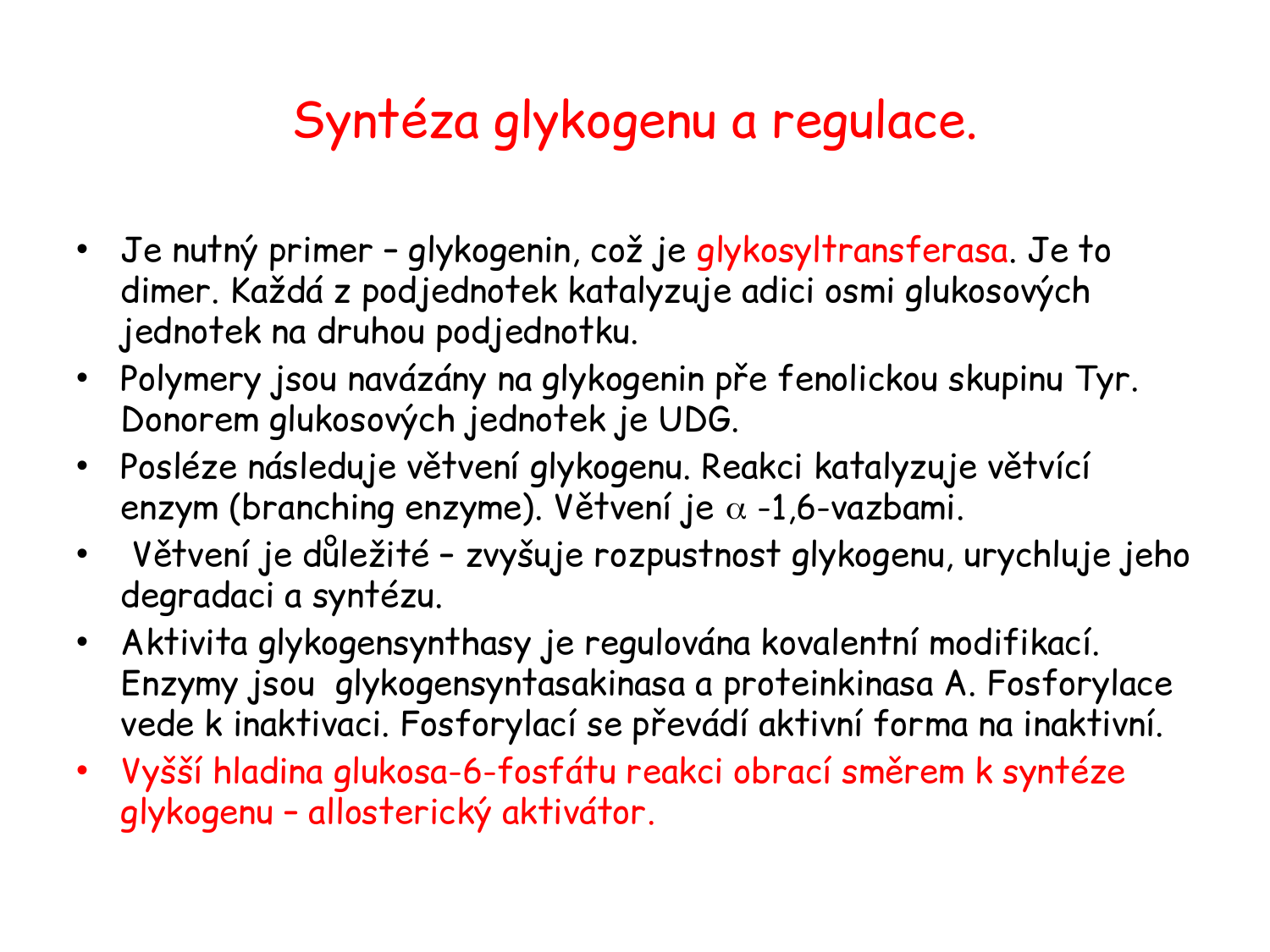

# Syntéza glykogenu a regulace.
Je nutný primer – glykogenin, což je glykosyltransferasa. Je to dimer. Každá z podjednotek katalyzuje adici osmi glukosových jednotek na druhou podjednotku.
Polymery jsou navázány na glykogenin pře fenolickou skupinu Tyr. Donorem glukosových jednotek je UDG.
Posléze následuje větvení glykogenu. Reakci katalyzuje větvící enzym (branching enzyme). Větvení je α -1,6-vazbami.
 Větvení je důležité – zvyšuje rozpustnost glykogenu, urychluje jeho degradaci a syntézu.
Aktivita glykogensynthasy je regulována kovalentní modifikací. Enzymy jsou  glykogensyntasakinasa a proteinkinasa A. Fosforylace vede k inaktivaci. Fosforylací se převádí aktivní forma na inaktivní.
Vyšší hladina glukosa-6-fosfátu reakci obrací směrem k syntéze glykogenu – allosterický aktivátor.